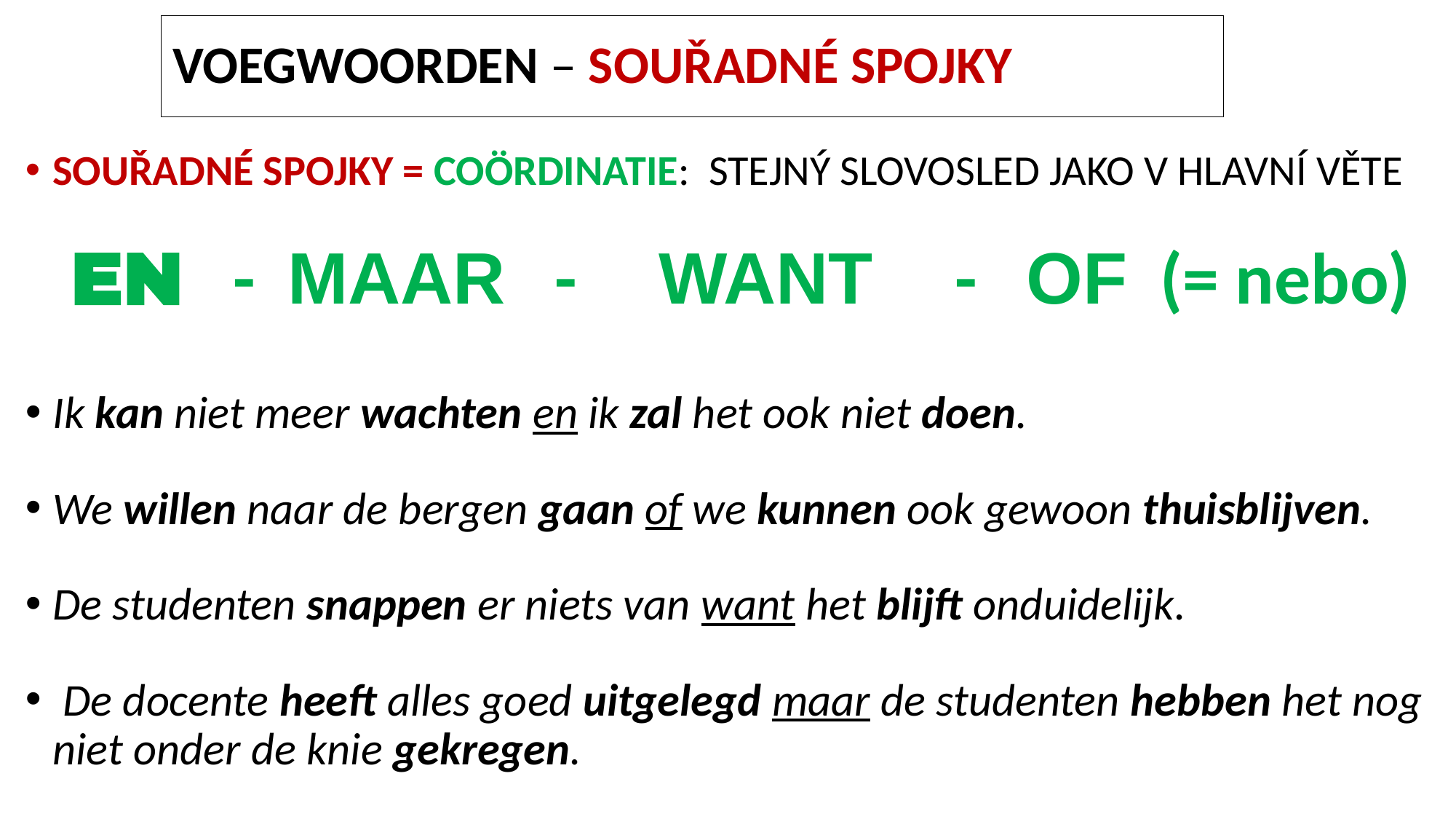

# VOEGWOORDEN – SOUŘADNÉ SPOJKY
SOUŘADNÉ SPOJKY = COÖRDINATIE:  STEJNÝ SLOVOSLED JAKO V HLAVNÍ VĚTE

   EN   -  MAAR   -     WANT     -   OF  (= nebo)

Ik kan niet meer wachten en ik zal het ook niet doen.

We willen naar de bergen gaan of we kunnen ook gewoon thuisblijven.

De studenten snappen er niets van want het blijft onduidelijk.

 De docente heeft alles goed uitgelegd maar de studenten hebben het nog niet onder de knie gekregen.